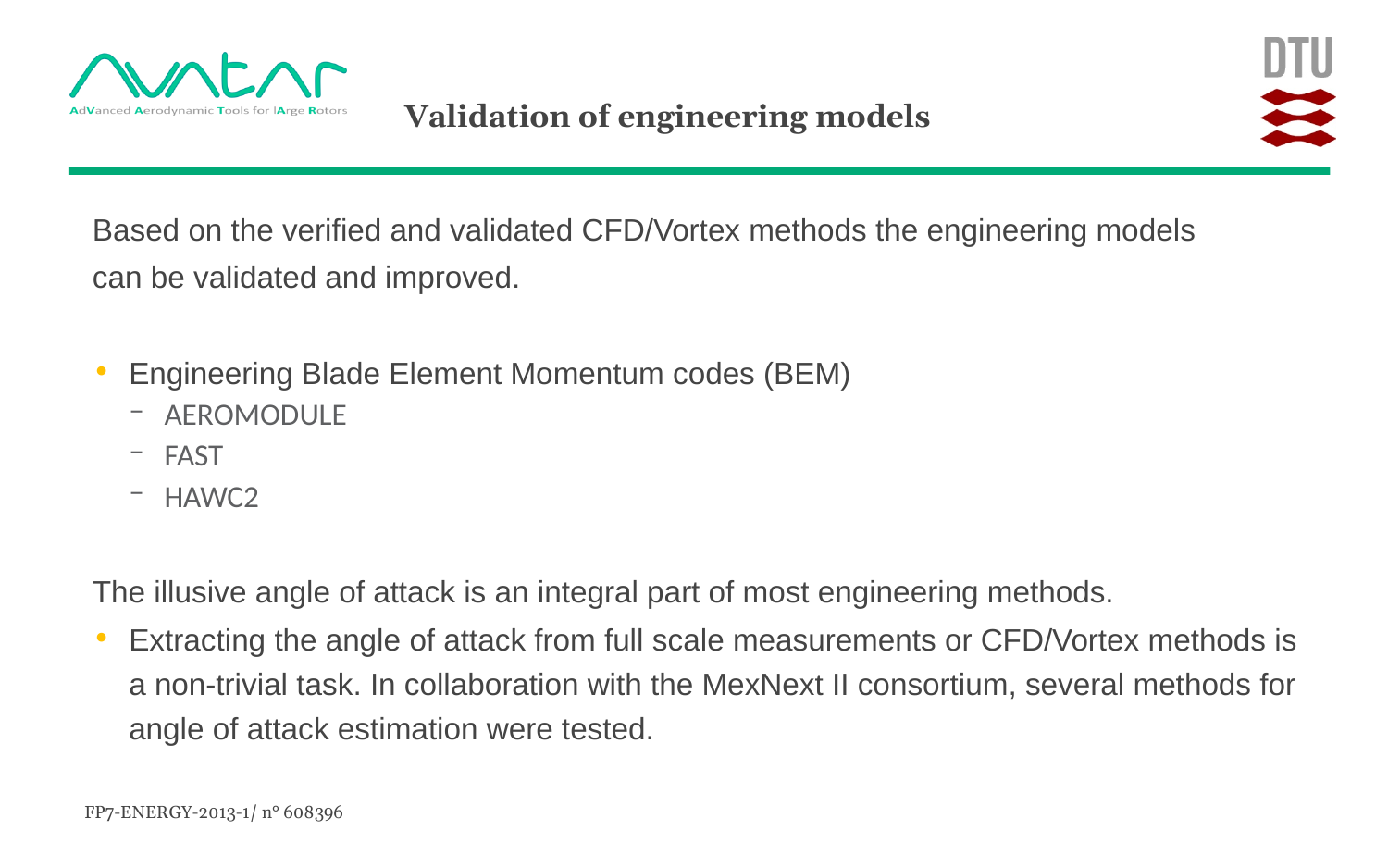

# Validation of engineering models
Based on the verified and validated CFD/Vortex methods the engineering models
can be validated and improved.

Engineering Blade Element Momentum codes (BEM)
AEROMODULE
FAST
HAWC2

The illusive angle of attack is an integral part of most engineering methods.
Extracting the angle of attack from full scale measurements or CFD/Vortex methods is a non-trivial task. In collaboration with the MexNext II consortium, several methods for angle of attack estimation were tested.